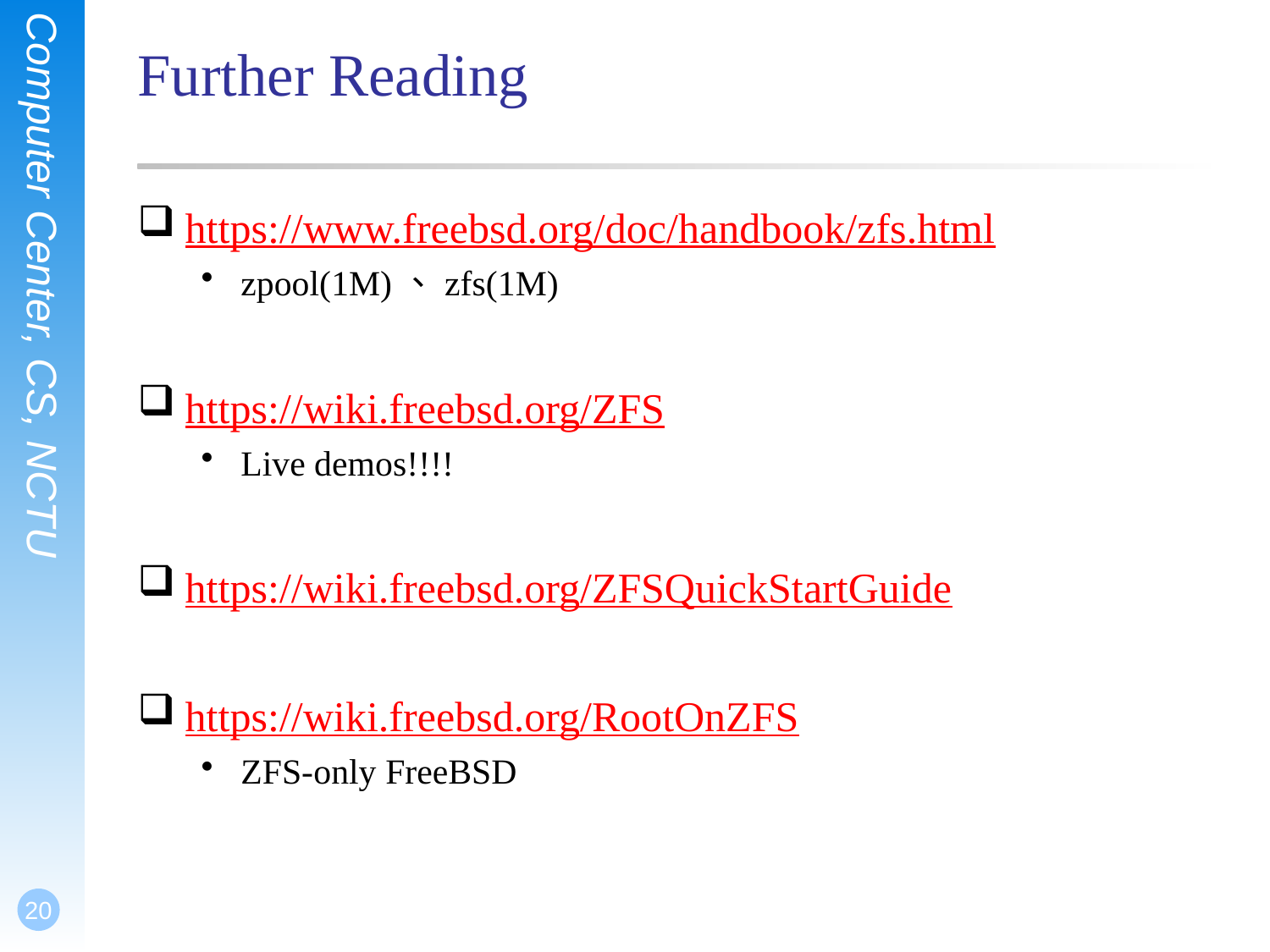

# Further Reading
https://www.freebsd.org/doc/handbook/zfs.html
zpool(1M)、zfs(1M)

https://wiki.freebsd.org/ZFS
Live demos!!!!

https://wiki.freebsd.org/ZFSQuickStartGuide

https://wiki.freebsd.org/RootOnZFS
ZFS-only FreeBSD